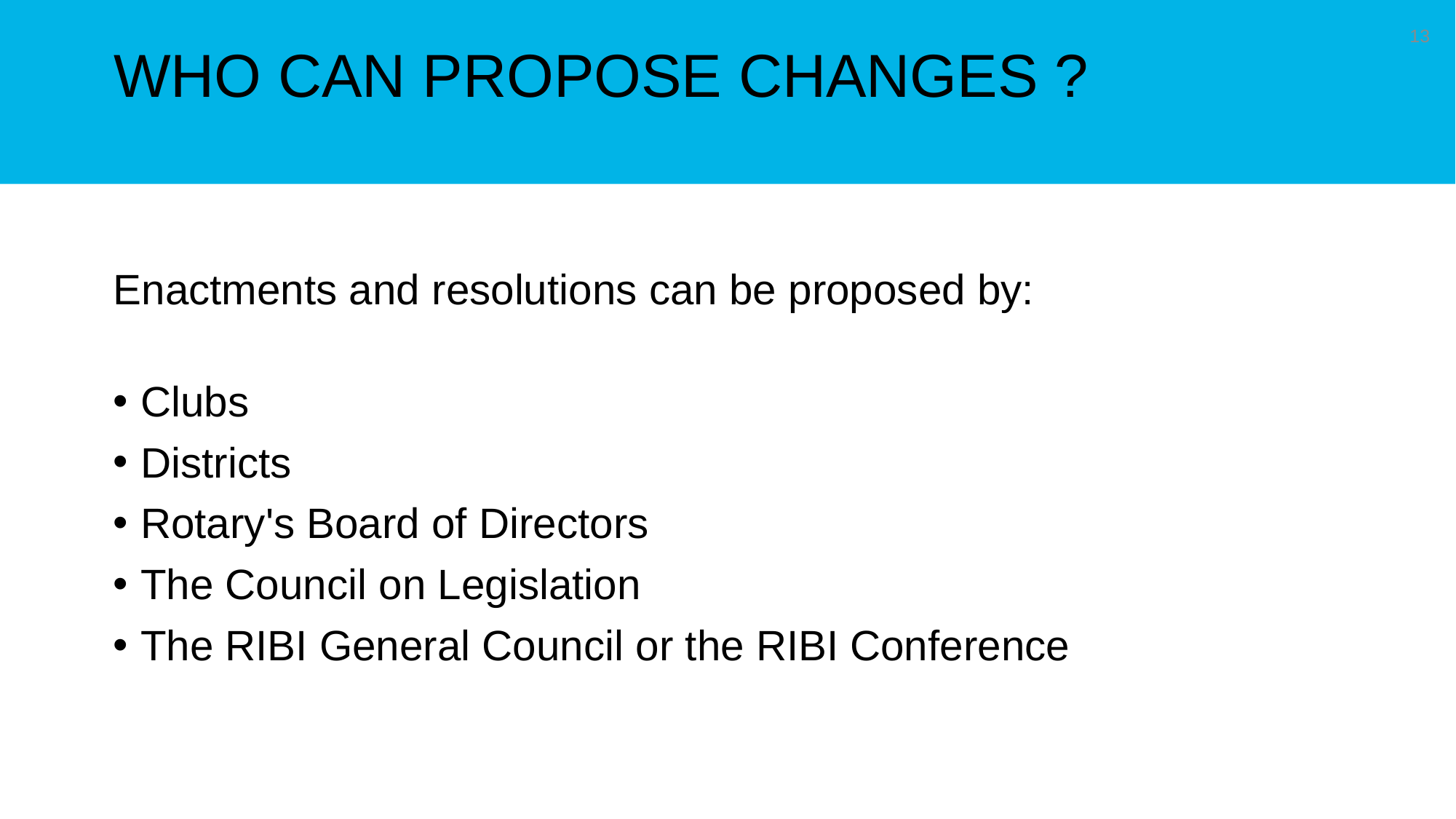

13
Who can propose changes ?
Enactments and resolutions can be proposed by:
Clubs
Districts
Rotary's Board of Directors
The Council on Legislation
The RIBI General Council or the RIBI Conference